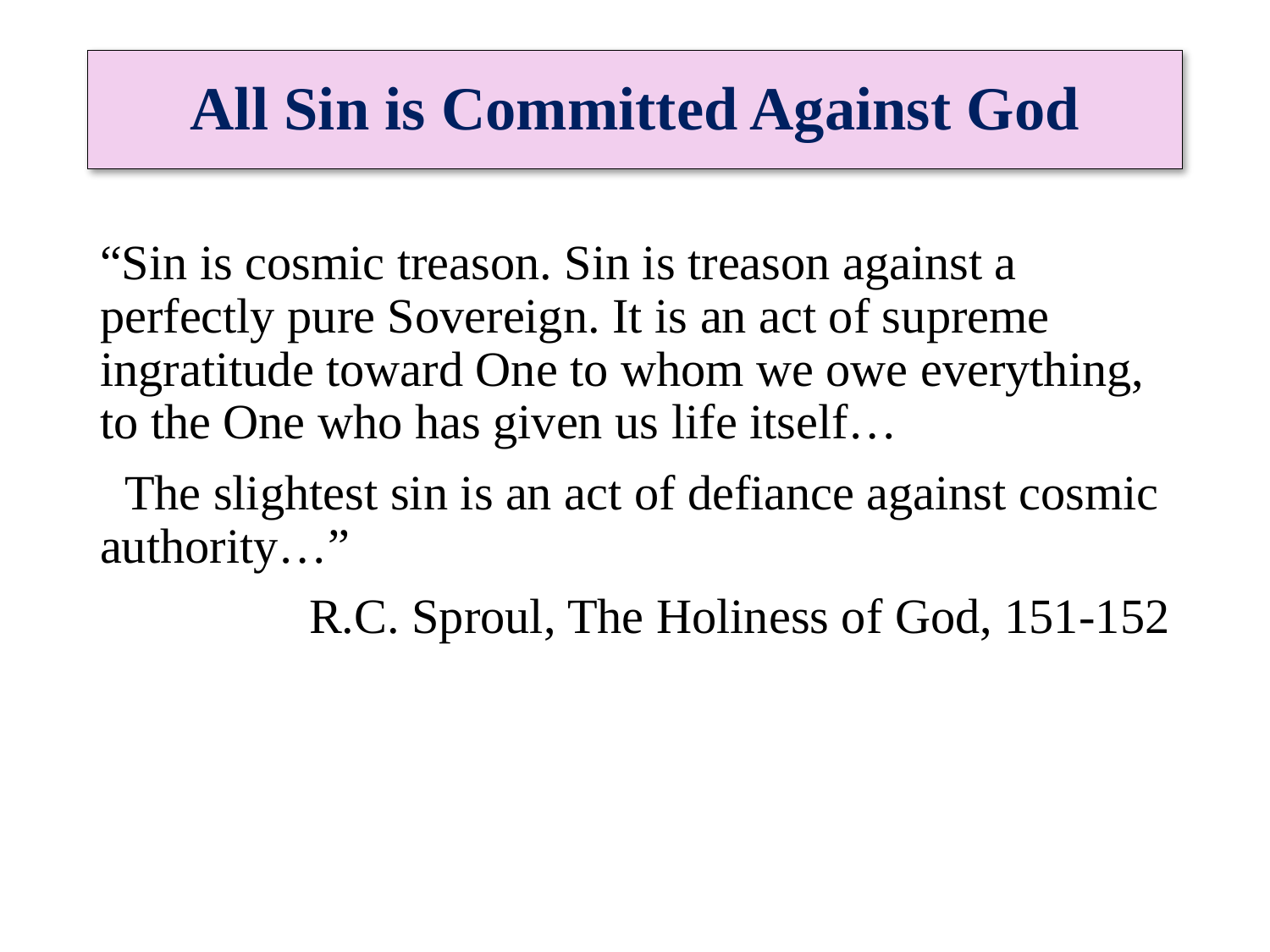

# All Sin is Committed Against God
“Sin is cosmic treason. Sin is treason against a perfectly pure Sovereign. It is an act of supreme ingratitude toward One to whom we owe everything, to the One who has given us life itself…
  The slightest sin is an act of defiance against cosmic authority…”
R.C. Sproul, The Holiness of God, 151-152